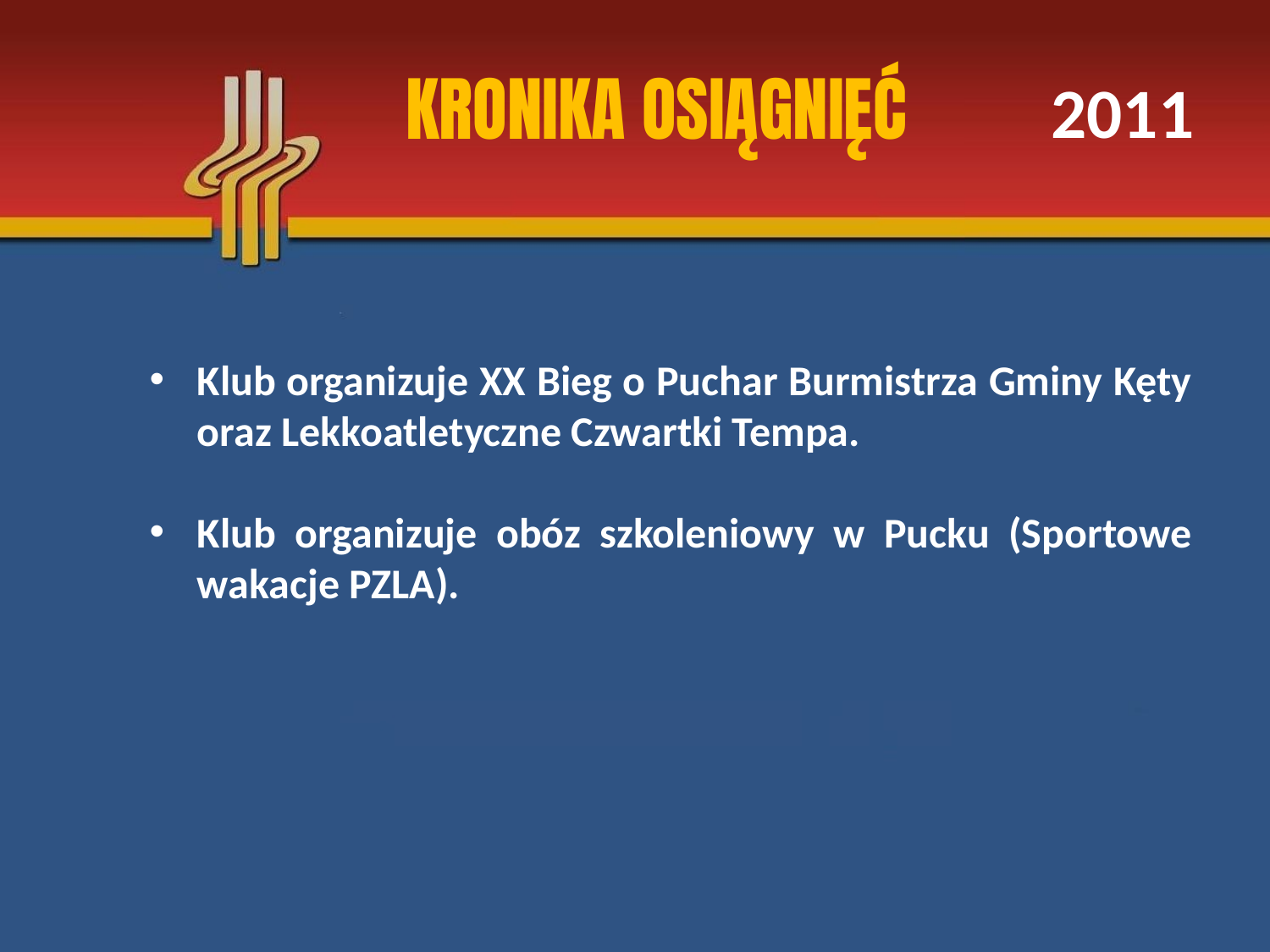

# KRONIKA OSIĄGNIĘĆ
2011

Klub organizuje XX Bieg o Puchar Burmistrza Gminy Kęty oraz Lekkoatletyczne Czwartki Tempa.

Klub organizuje obóz szkoleniowy w Pucku (Sportowe wakacje PZLA).